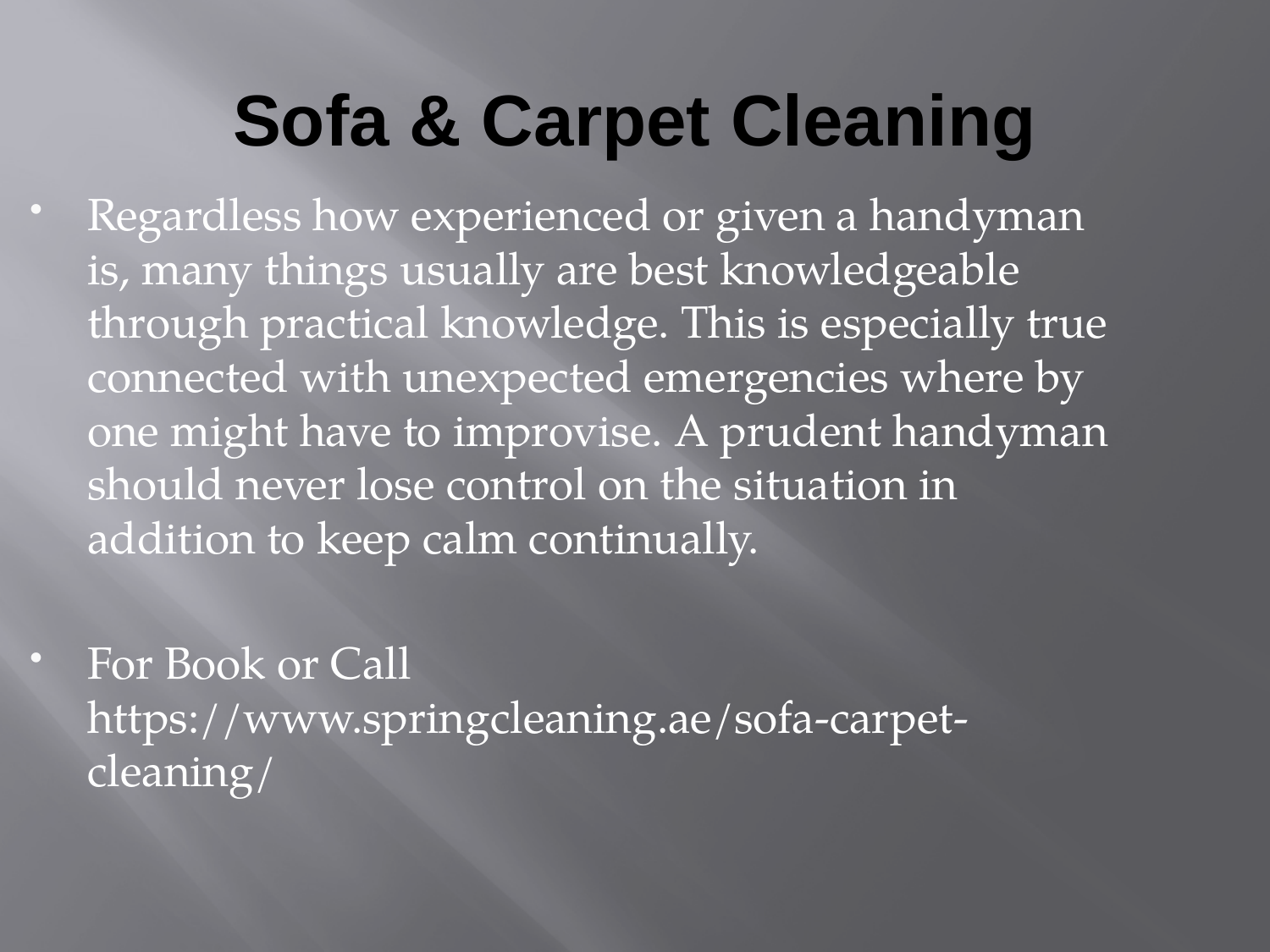

# Sofa & Carpet Cleaning
Regardless how experienced or given a handyman is, many things usually are best knowledgeable through practical knowledge. This is especially true connected with unexpected emergencies where by one might have to improvise. A prudent handyman should never lose control on the situation in addition to keep calm continually.

For Book or Call https://www.springcleaning.ae/sofa-carpet-cleaning/